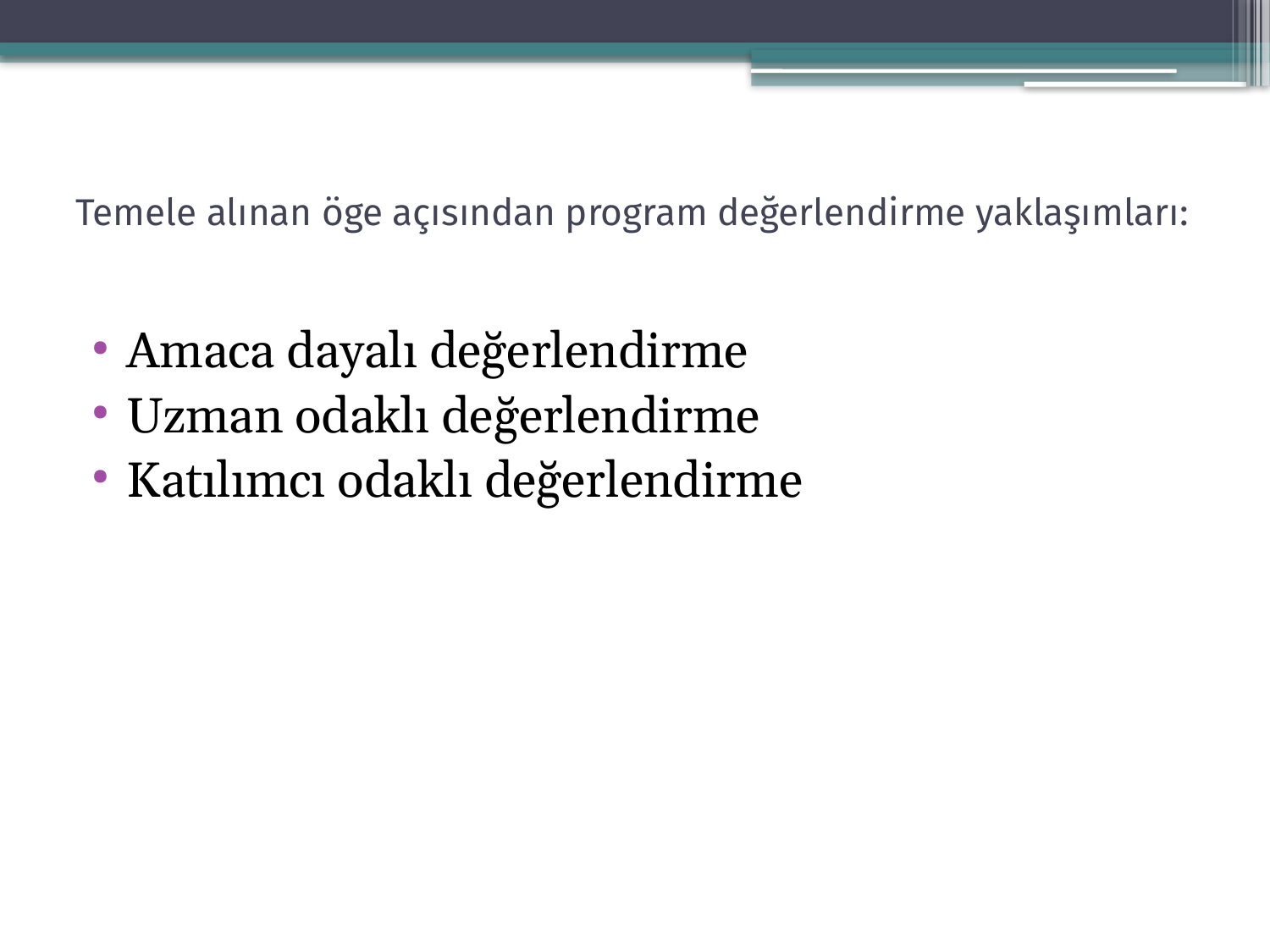

# Temele alınan öge açısından program değerlendirme yaklaşımları:
Amaca dayalı değerlendirme
Uzman odaklı değerlendirme
Katılımcı odaklı değerlendirme